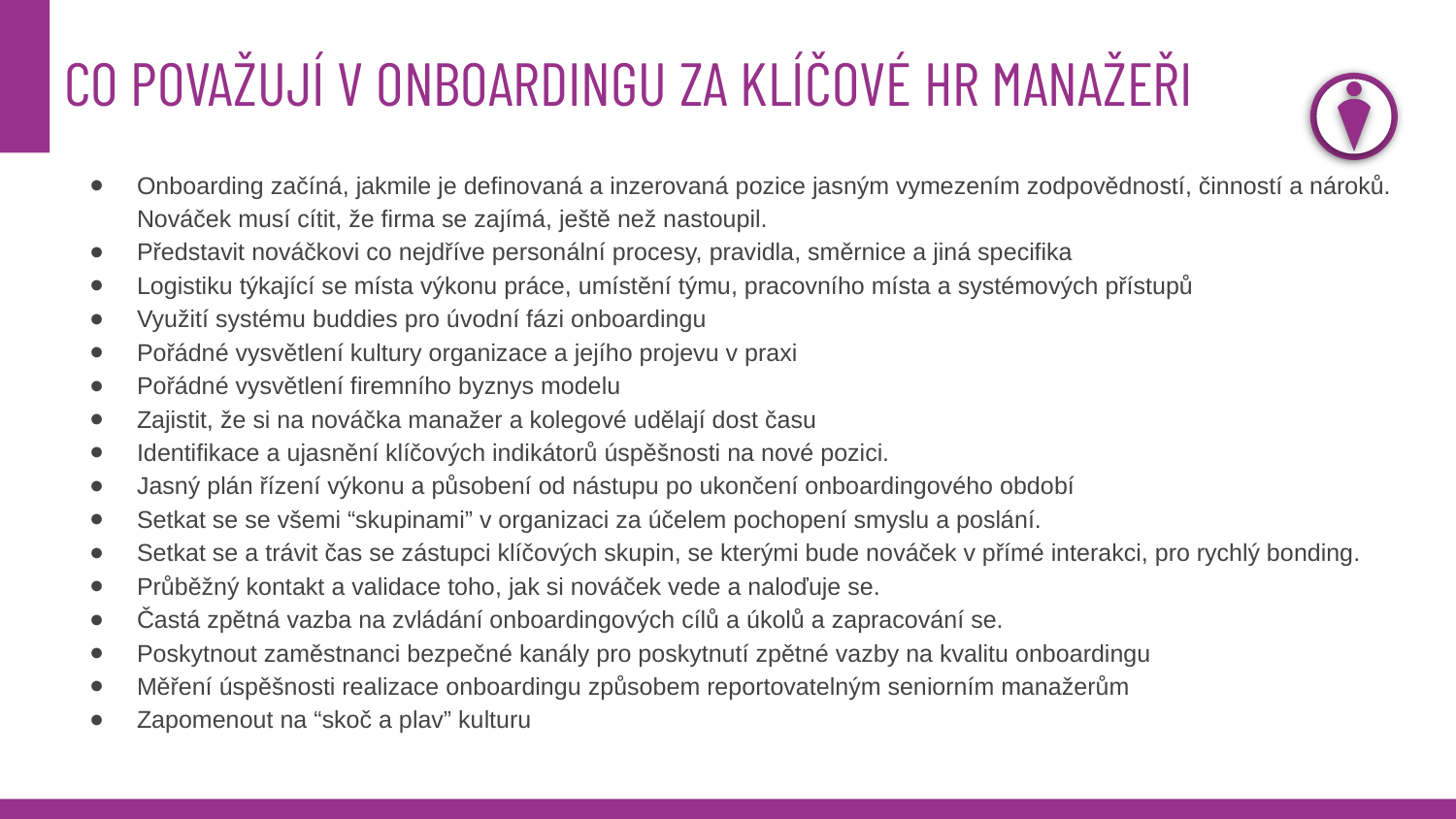

# CO POVAŽUJÍ V ONBOARDINGU ZA KLÍČOVÉ HR MANAŽEŘI
Onboarding začíná, jakmile je definovaná a inzerovaná pozice jasným vymezením zodpovědností, činností a nároků. Nováček musí cítit, že firma se zajímá, ještě než nastoupil.
Představit nováčkovi co nejdříve personální procesy, pravidla, směrnice a jiná specifika
Logistiku týkající se místa výkonu práce, umístění týmu, pracovního místa a systémových přístupů
Využití systému buddies pro úvodní fázi onboardingu
Pořádné vysvětlení kultury organizace a jejího projevu v praxi
Pořádné vysvětlení firemního byznys modelu
Zajistit, že si na nováčka manažer a kolegové udělají dost času
Identifikace a ujasnění klíčových indikátorů úspěšnosti na nové pozici.
Jasný plán řízení výkonu a působení od nástupu po ukončení onboardingového období
Setkat se se všemi “skupinami” v organizaci za účelem pochopení smyslu a poslání.
Setkat se a trávit čas se zástupci klíčových skupin, se kterými bude nováček v přímé interakci, pro rychlý bonding.
Průběžný kontakt a validace toho, jak si nováček vede a naloďuje se.
Častá zpětná vazba na zvládání onboardingových cílů a úkolů a zapracování se.
Poskytnout zaměstnanci bezpečné kanály pro poskytnutí zpětné vazby na kvalitu onboardingu
Měření úspěšnosti realizace onboardingu způsobem reportovatelným seniorním manažerům
Zapomenout na “skoč a plav” kulturu